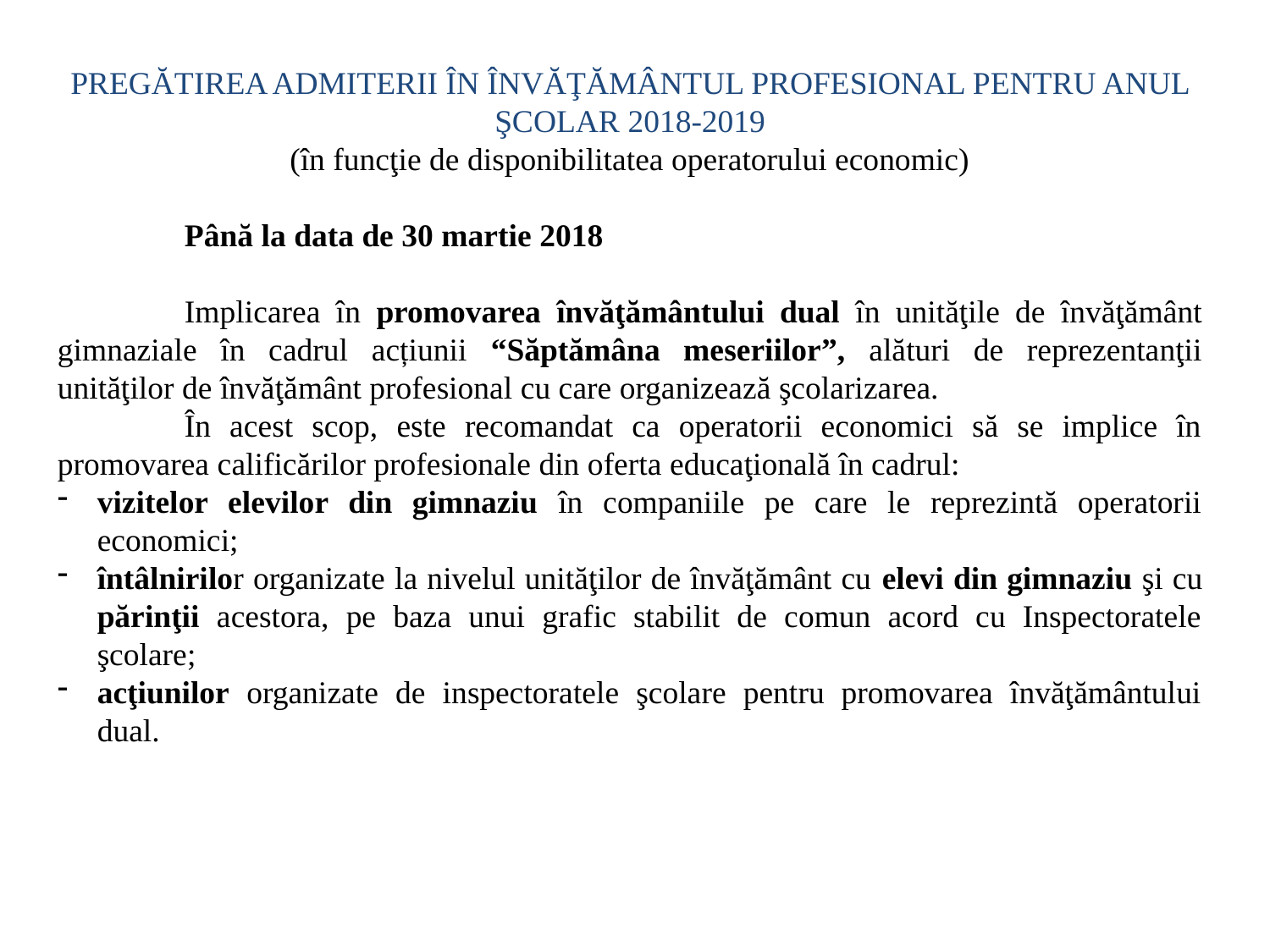

PREGĂTIREA ADMITERII ÎN ÎNVĂŢĂMÂNTUL PROFESIONAL PENTRU ANUL ŞCOLAR 2018-2019
 (în funcţie de disponibilitatea operatorului economic)

	Până la data de 30 martie 2018

	Implicarea în promovarea învăţământului dual în unităţile de învăţământ gimnaziale în cadrul acțiunii “Săptămâna meseriilor”, alături de reprezentanţii unităţilor de învăţământ profesional cu care organizează şcolarizarea.
	În acest scop, este recomandat ca operatorii economici să se implice în promovarea calificărilor profesionale din oferta educaţională în cadrul:
vizitelor elevilor din gimnaziu în companiile pe care le reprezintă operatorii economici;
întâlnirilor organizate la nivelul unităţilor de învăţământ cu elevi din gimnaziu şi cu părinţii acestora, pe baza unui grafic stabilit de comun acord cu Inspectoratele şcolare;
acţiunilor organizate de inspectoratele şcolare pentru promovarea învăţământului dual.